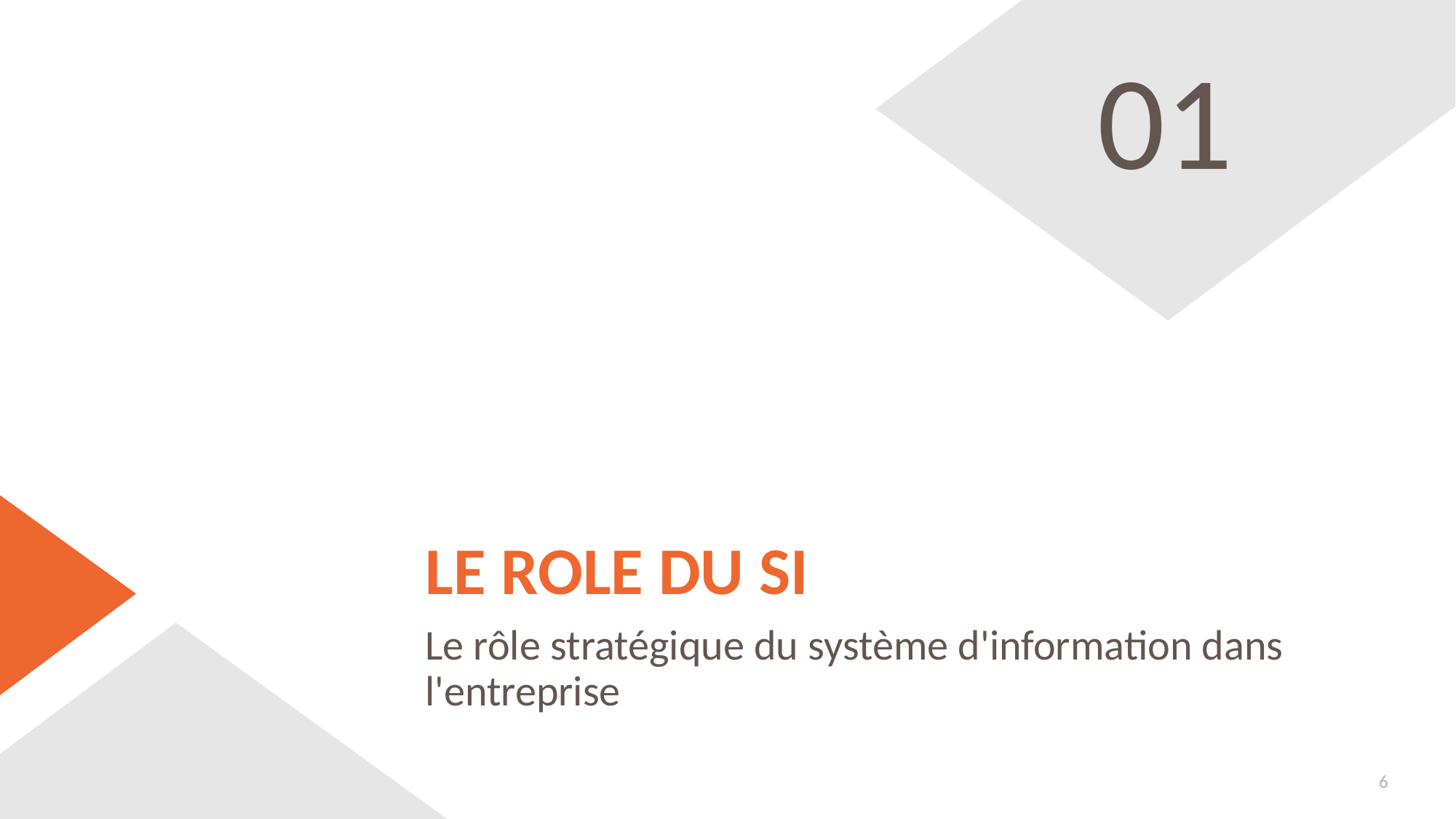

01
# Le role du SI
Le rôle stratégique du système d'information dans l'entreprise
6